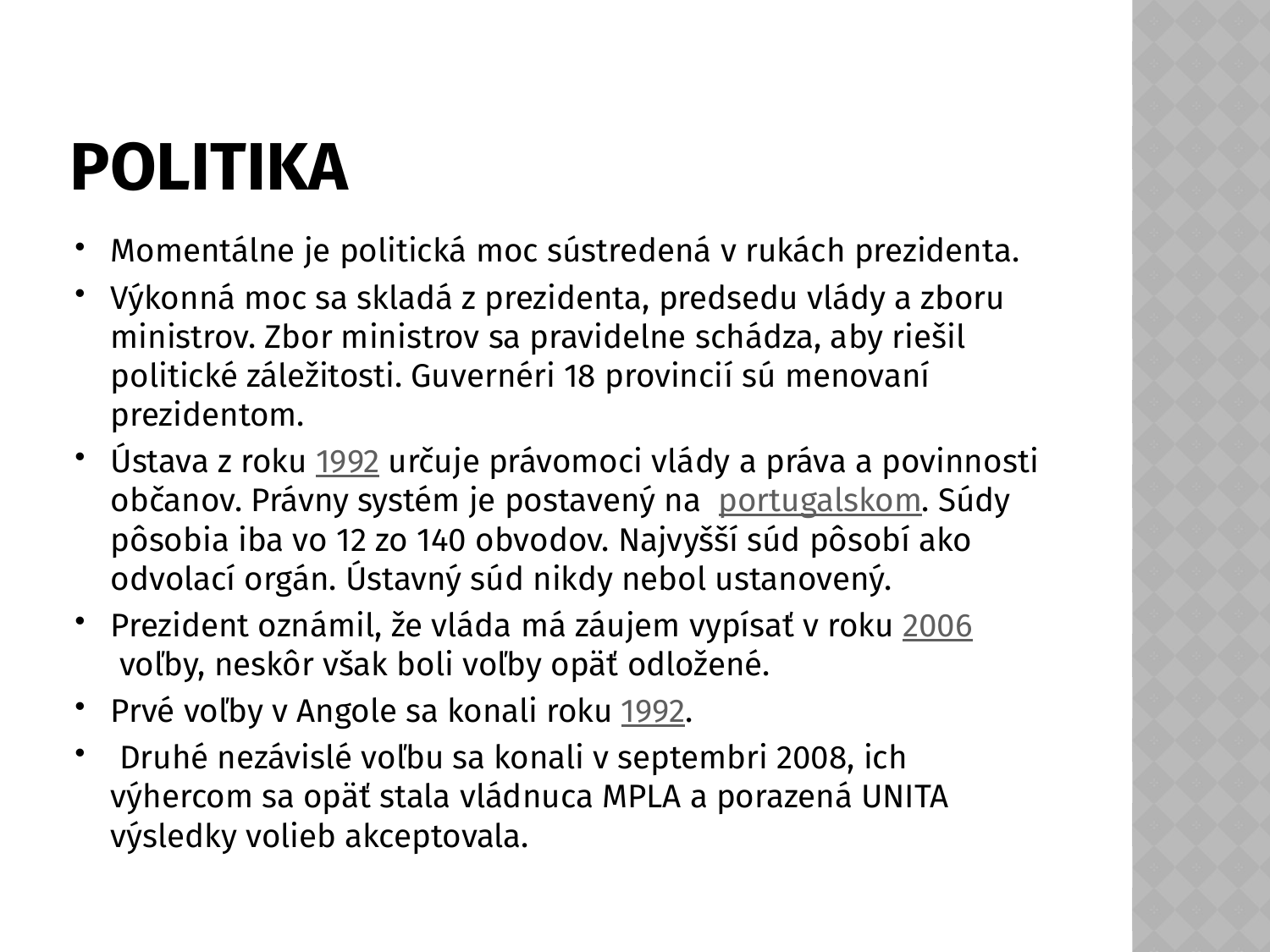

# Politika
Momentálne je politická moc sústredená v rukách prezidenta.
Výkonná moc sa skladá z prezidenta, predsedu vlády a zboru ministrov. Zbor ministrov sa pravidelne schádza, aby riešil politické záležitosti. Guvernéri 18 provincií sú menovaní prezidentom.
Ústava z roku 1992 určuje právomoci vlády a práva a povinnosti občanov. Právny systém je postavený na  portugalskom. Súdy pôsobia iba vo 12 zo 140 obvodov. Najvyšší súd pôsobí ako odvolací orgán. Ústavný súd nikdy nebol ustanovený.
Prezident oznámil, že vláda má záujem vypísať v roku 2006 voľby, neskôr však boli voľby opäť odložené.
Prvé voľby v Angole sa konali roku 1992.
 Druhé nezávislé voľbu sa konali v septembri 2008, ich výhercom sa opäť stala vládnuca MPLA a porazená UNITA výsledky volieb akceptovala.